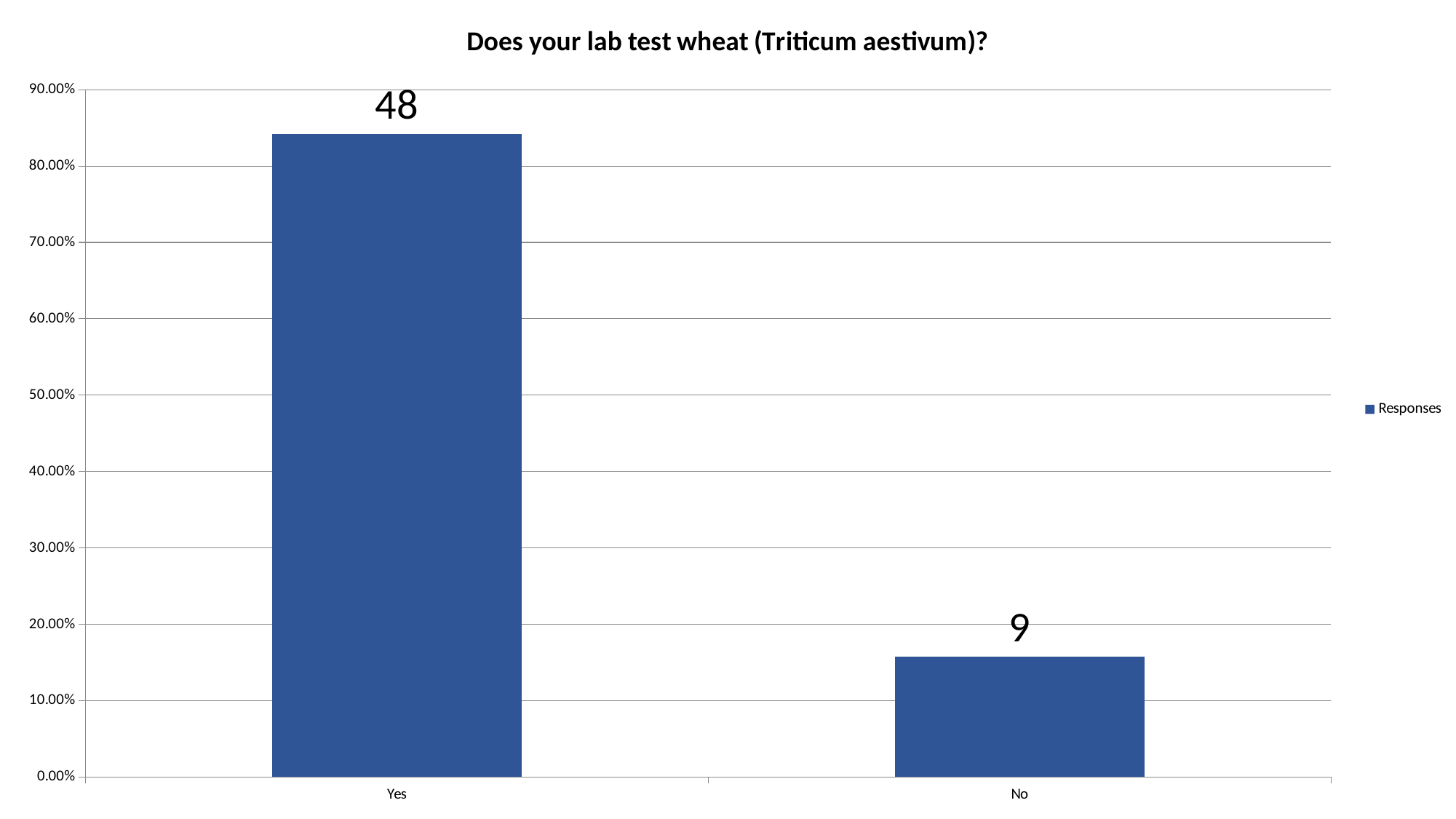

### Chart: Does your lab test wheat (Triticum aestivum)?

| Category | Responses |
|---|---|
| Yes | 0.8421 |
| No | 0.1579 |